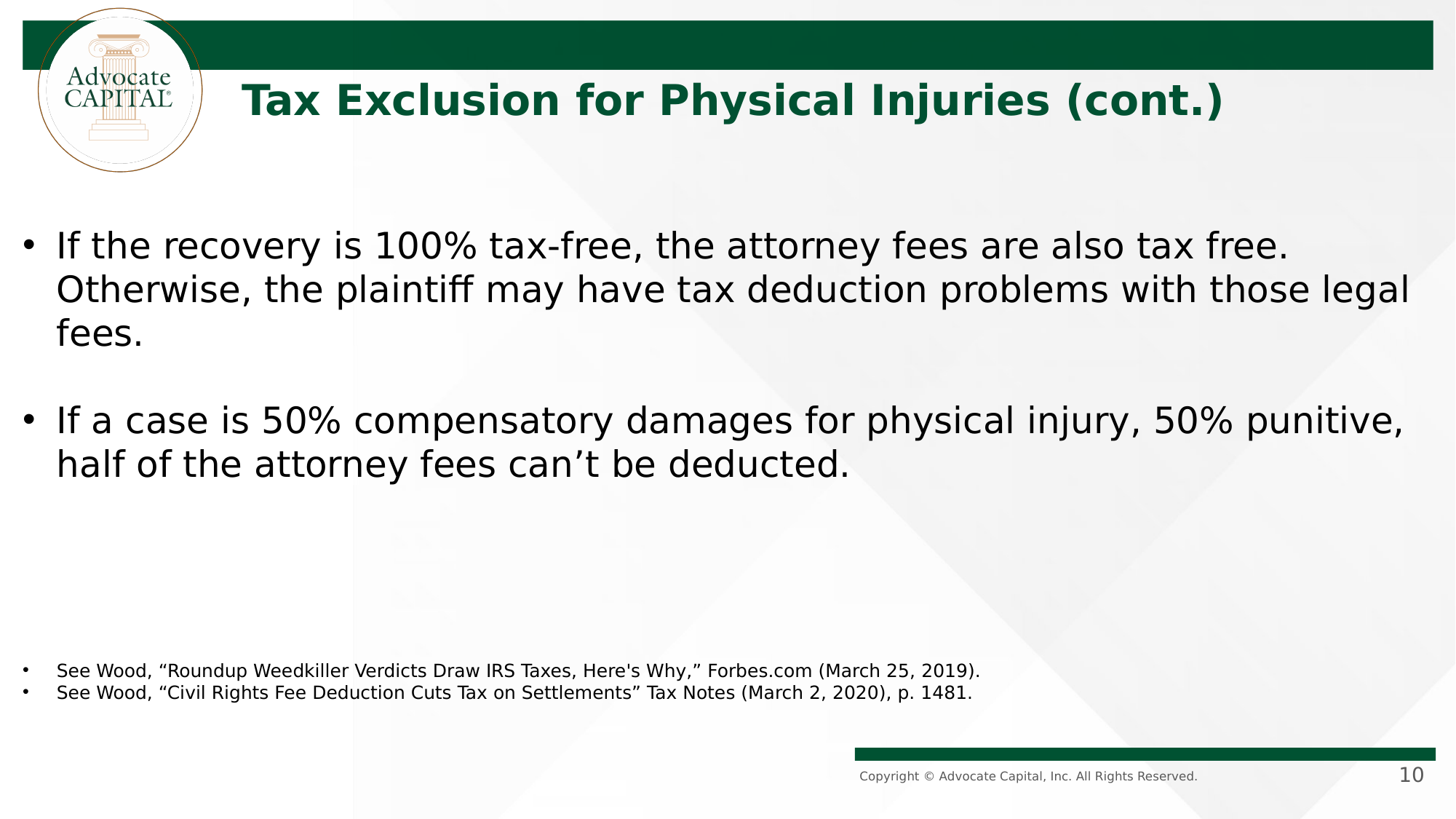

Tax Exclusion for Physical Injuries (cont.)

If the recovery is 100% tax-free, the attorney fees are also tax free.  Otherwise, the plaintiff may have tax deduction problems with those legal fees.

If a case is 50% compensatory damages for physical injury, 50% punitive, half of the attorney fees can’t be deducted.

See Wood, “Roundup Weedkiller Verdicts Draw IRS Taxes, Here's Why,” Forbes.com (March 25, 2019).
See Wood, “Civil Rights Fee Deduction Cuts Tax on Settlements” Tax Notes (March 2, 2020), p. 1481.
10